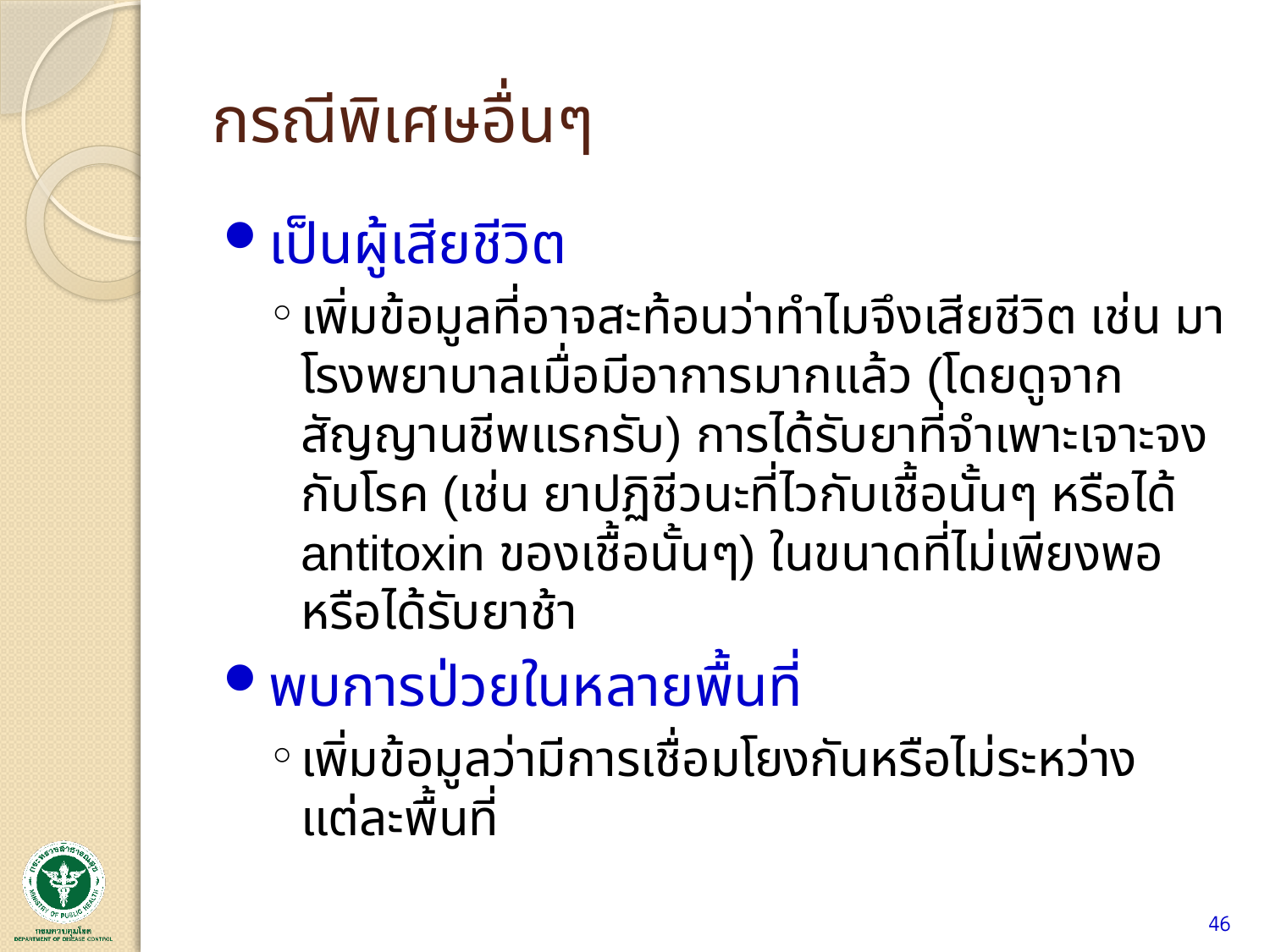

# กรณีพิเศษอื่นๆ
เป็นผู้เสียชีวิต
เพิ่มข้อมูลที่อาจสะท้อนว่าทำไมจึงเสียชีวิต เช่น มาโรงพยาบาลเมื่อมีอาการมากแล้ว (โดยดูจากสัญญานชีพแรกรับ) การได้รับยาที่จำเพาะเจาะจงกับโรค (เช่น ยาปฏิชีวนะที่ไวกับเชื้อนั้นๆ หรือได้ antitoxin ของเชื้อนั้นๆ) ในขนาดที่ไม่เพียงพอ หรือได้รับยาช้า
พบการป่วยในหลายพื้นที่
เพิ่มข้อมูลว่ามีการเชื่อมโยงกันหรือไม่ระหว่างแต่ละพื้นที่

46